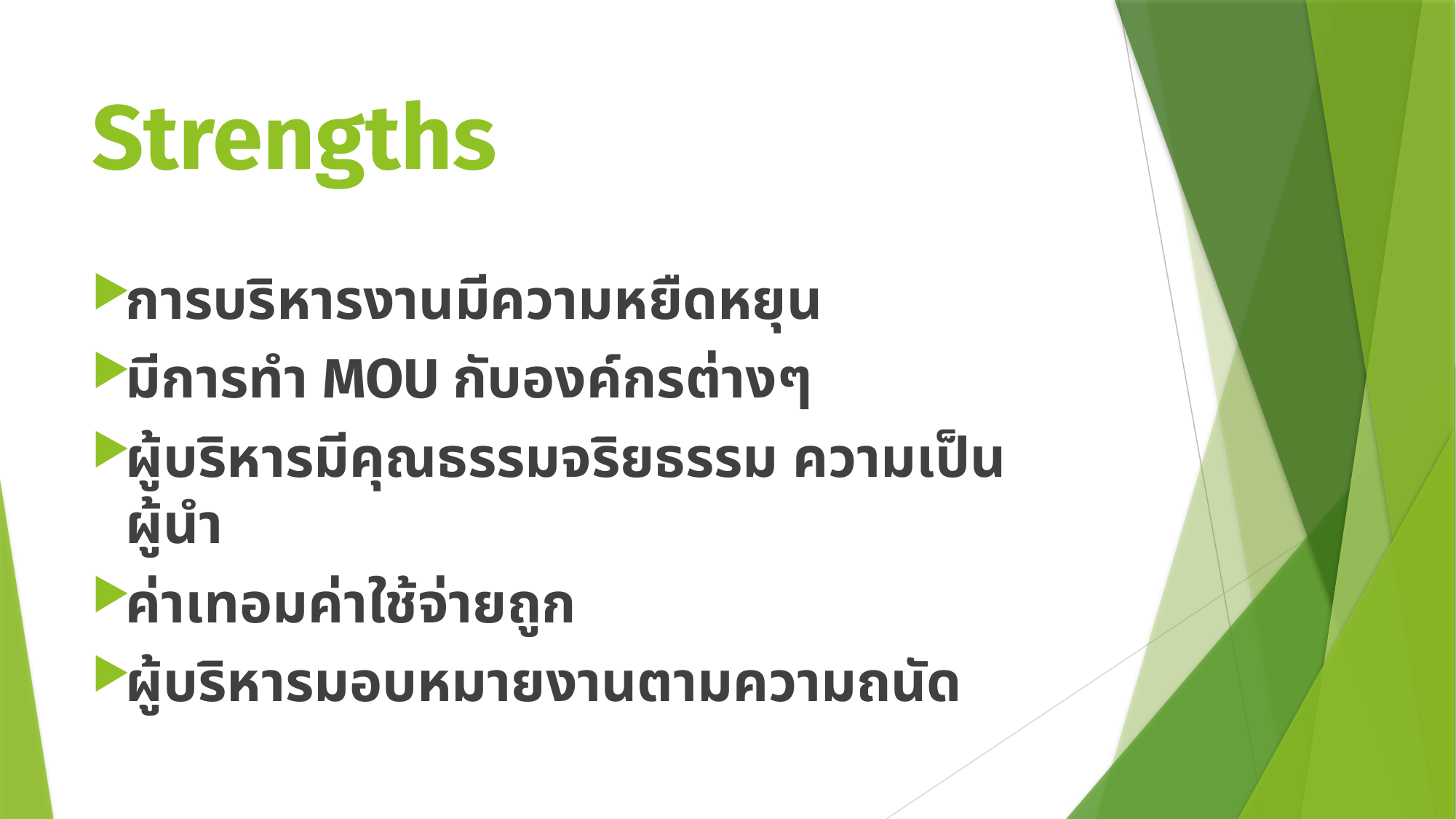

# Strengths
การบริหารงานมีความหยืดหยุน
มีการทำ MOU กับองค์กรต่างๆ
ผู้บริหารมีคุณธรรมจริยธรรม ความเป็นผู้นำ
ค่าเทอมค่าใช้จ่ายถูก
ผู้บริหารมอบหมายงานตามความถนัด